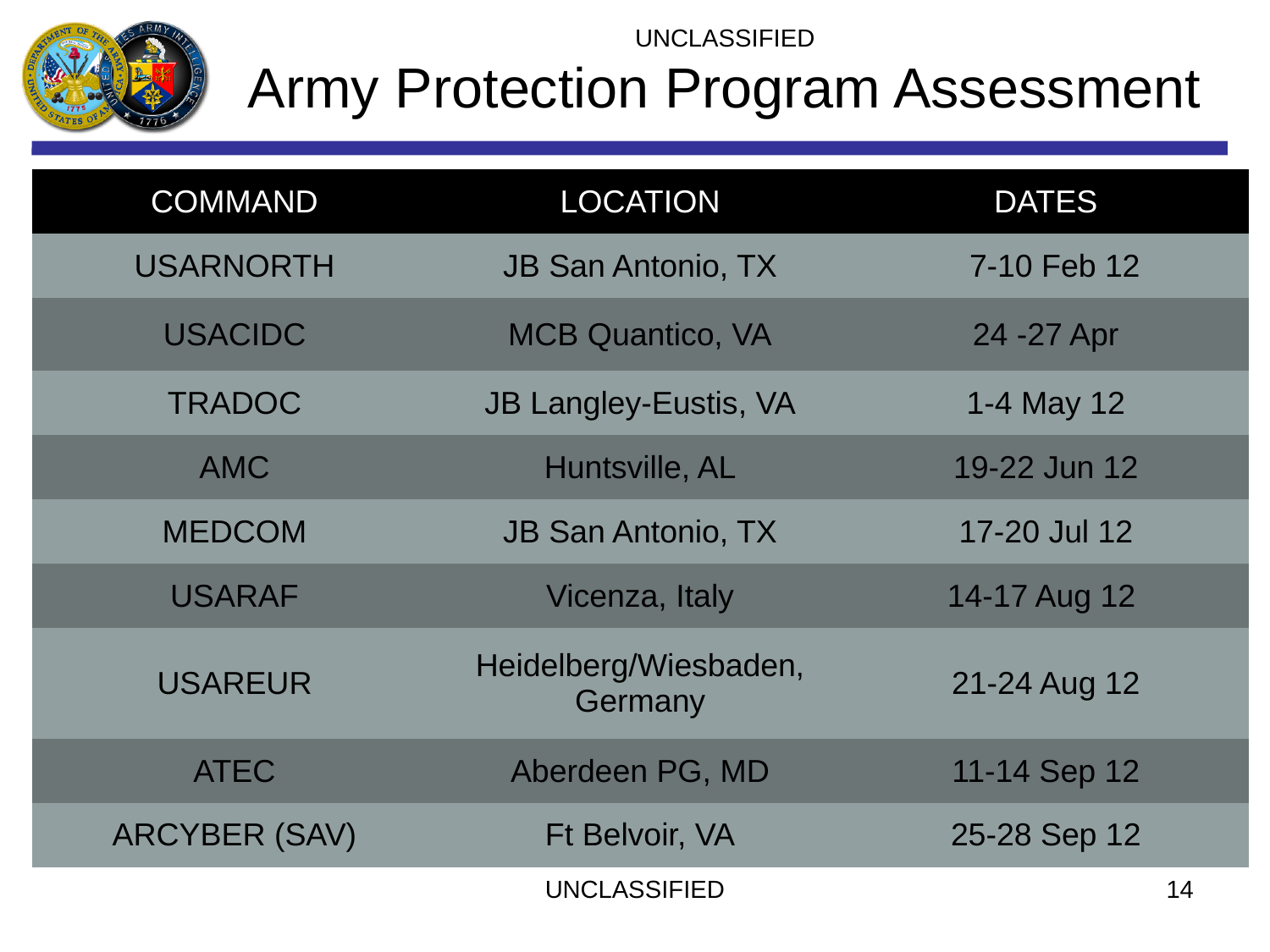

UNCLASSIFIED
Army Protection Program Assessment
| COMMAND | LOCATION | DATES |
| --- | --- | --- |
| USARNORTH | JB San Antonio, TX | 7-10 Feb 12 |
| USACIDC | MCB Quantico, VA | 24 -27 Apr |
| TRADOC | JB Langley-Eustis, VA | 1-4 May 12 |
| AMC | Huntsville, AL | 19-22 Jun 12 |
| MEDCOM | JB San Antonio, TX | 17-20 Jul 12 |
| USARAF | Vicenza, Italy | 14-17 Aug 12 |
| USAREUR | Heidelberg/Wiesbaden, Germany | 21-24 Aug 12 |
| ATEC | Aberdeen PG, MD | 11-14 Sep 12 |
| ARCYBER (SAV) | Ft Belvoir, VA | 25-28 Sep 12 |
UNCLASSIFIED
14